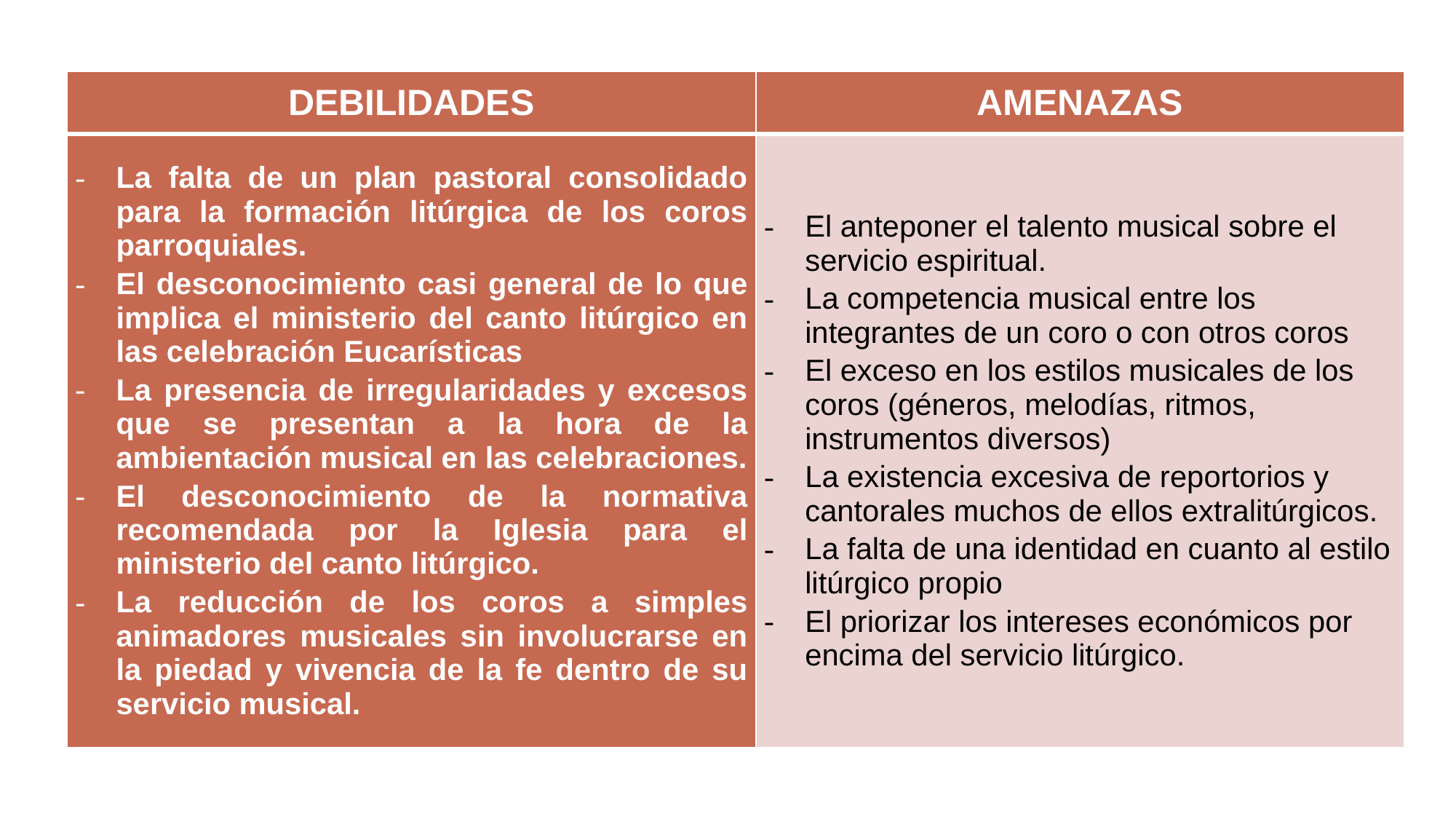

| Debilidades | Amenazas |
| --- | --- |
| La falta de un plan pastoral consolidado para la formación litúrgica de los coros parroquiales. El desconocimiento casi general de lo que implica el ministerio del canto litúrgico en las celebración Eucarísticas La presencia de irregularidades y excesos que se presentan a la hora de la ambientación musical en las celebraciones. El desconocimiento de la normativa recomendada por la Iglesia para el ministerio del canto litúrgico. La reducción de los coros a simples animadores musicales sin involucrarse en la piedad y vivencia de la fe dentro de su servicio musical. | El anteponer el talento musical sobre el servicio espiritual. La competencia musical entre los integrantes de un coro o con otros coros El exceso en los estilos musicales de los coros (géneros, melodías, ritmos, instrumentos diversos) La existencia excesiva de reportorios y cantorales muchos de ellos extralitúrgicos. La falta de una identidad en cuanto al estilo litúrgico propio El priorizar los intereses económicos por encima del servicio litúrgico. |